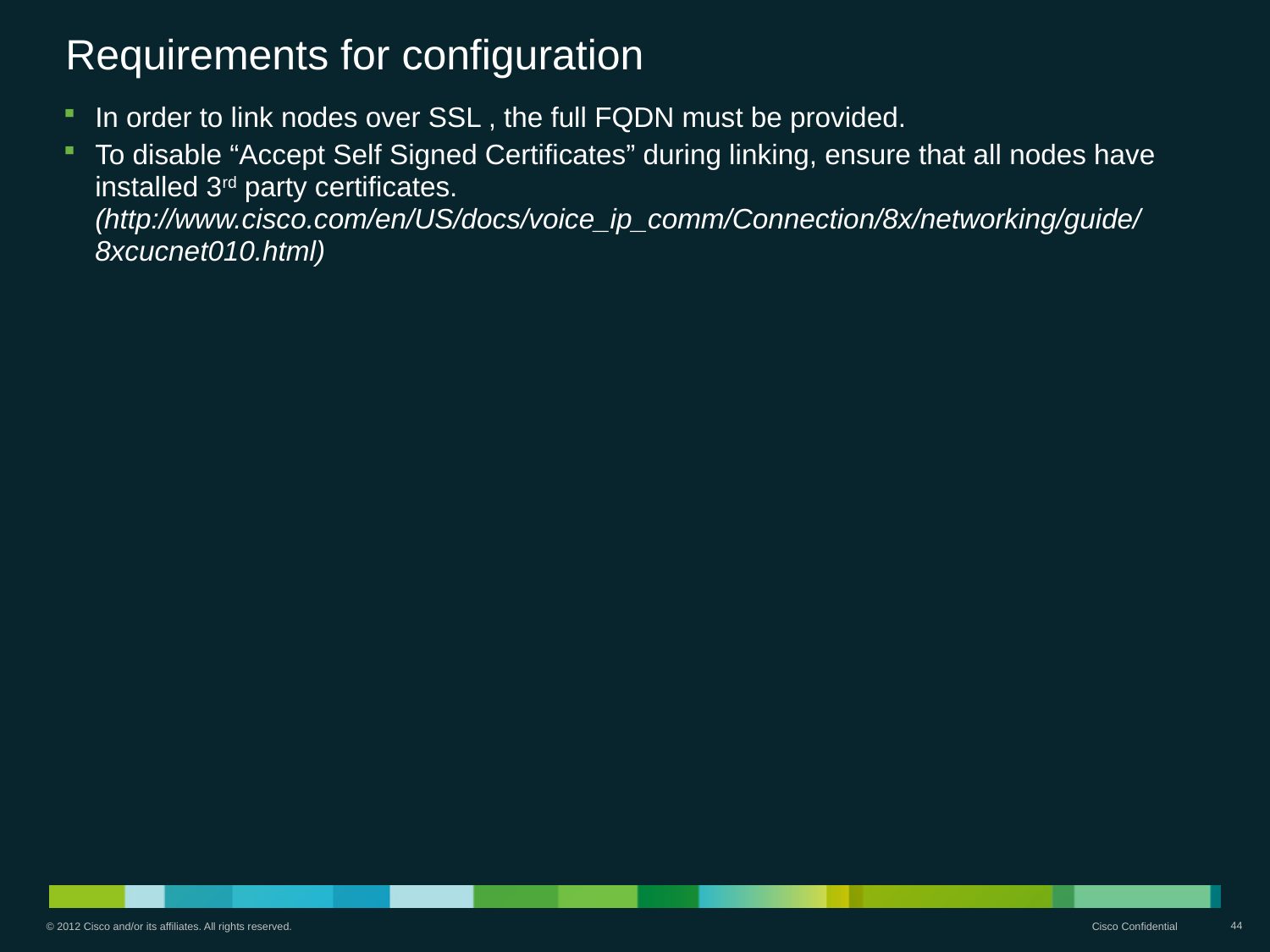

# Requirements for configuration
In order to link nodes over SSL , the full FQDN must be provided.
To disable “Accept Self Signed Certificates” during linking, ensure that all nodes have installed 3rd party certificates. (http://www.cisco.com/en/US/docs/voice_ip_comm/Connection/8x/networking/guide/8xcucnet010.html)